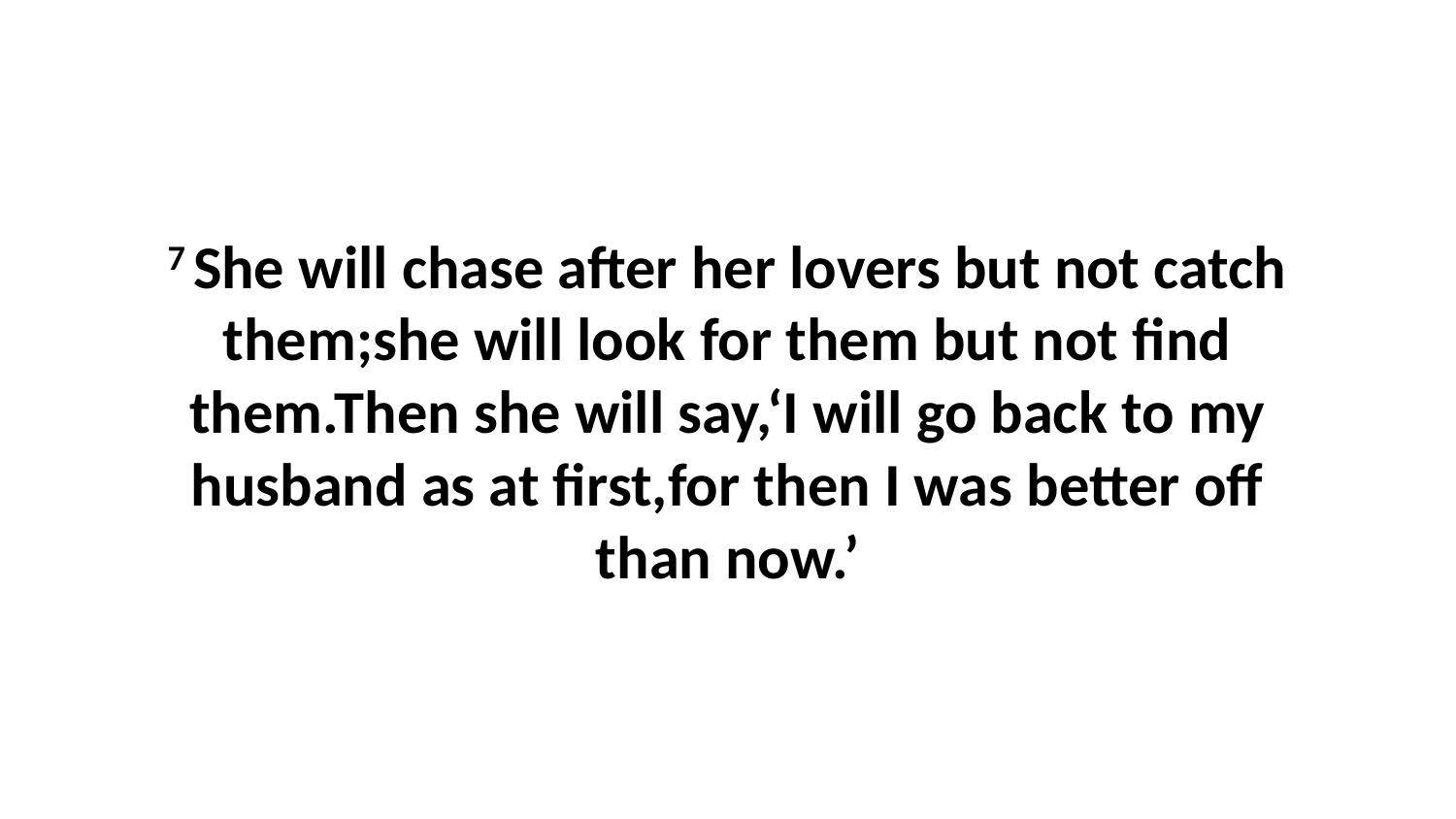

7 She will chase after her lovers but not catch them;she will look for them but not find them.Then she will say,‘I will go back to my husband as at first,for then I was better off than now.’